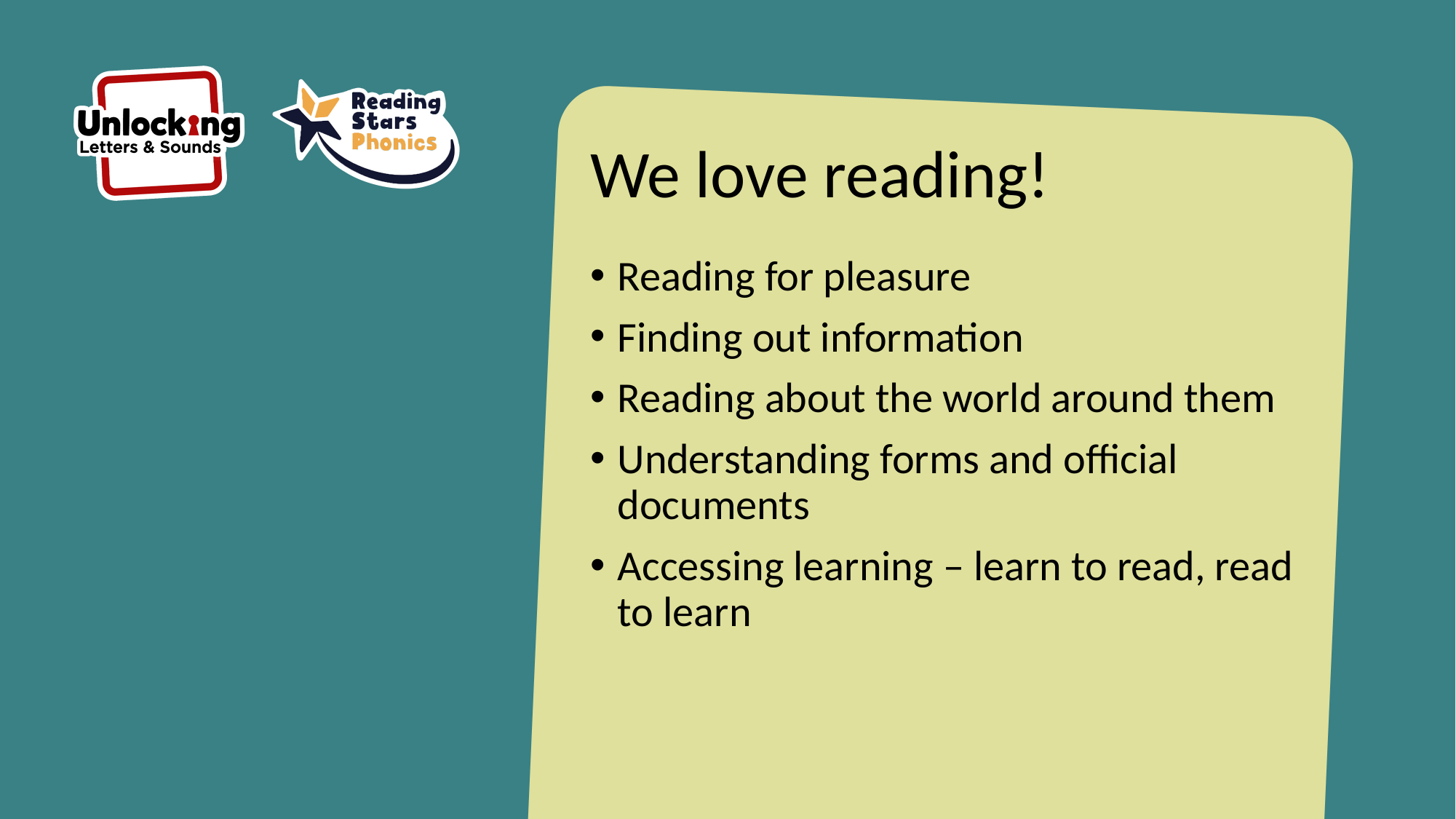

# We love reading!
Reading for pleasure
Finding out information
Reading about the world around them
Understanding forms and official documents
Accessing learning – learn to read, read to learn